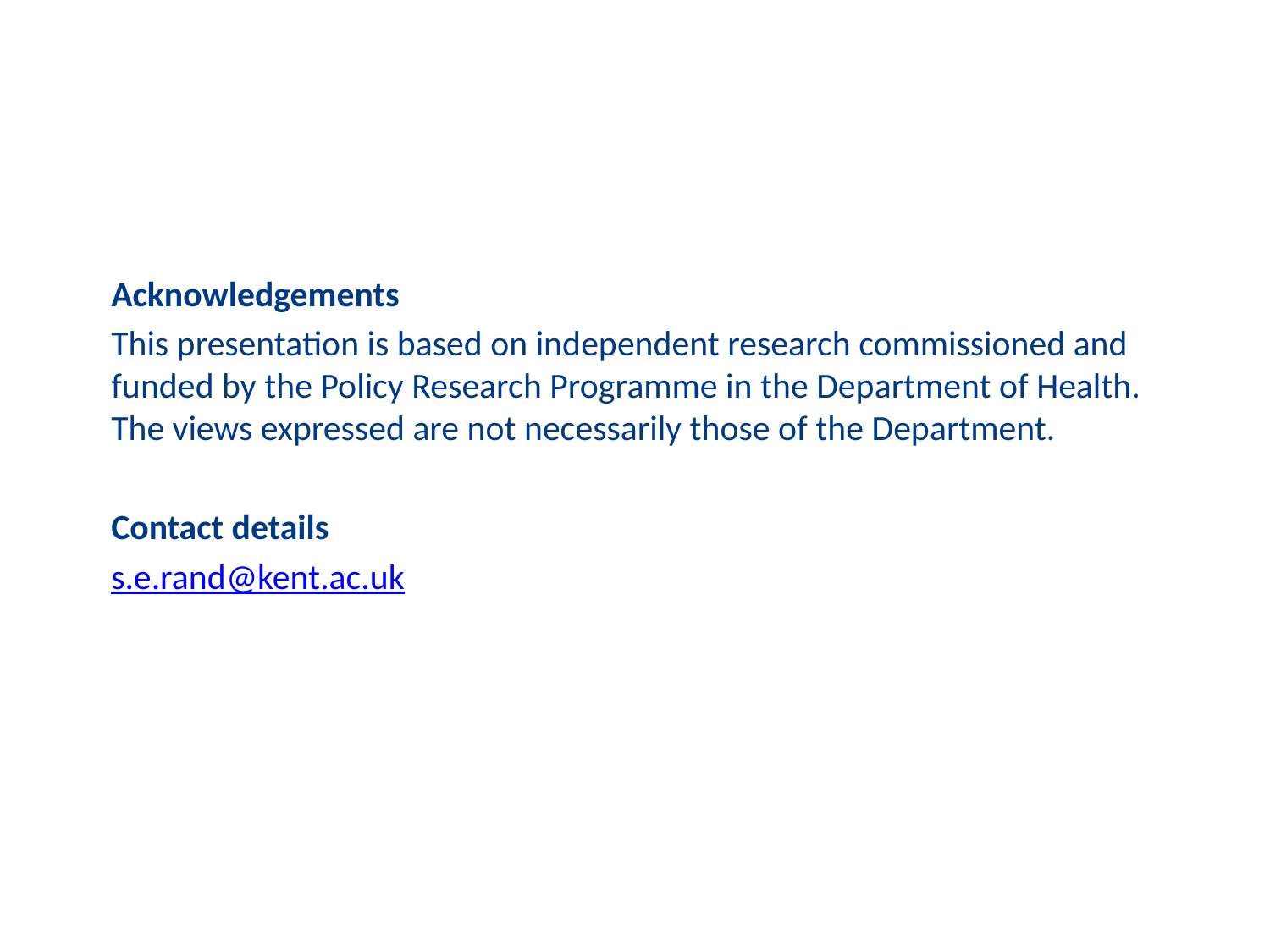

Acknowledgements
This presentation is based on independent research commissioned and    funded by the Policy Research Programme in the Department of Health. The views expressed are not necessarily those of the Department.

Contact details
s.e.rand@kent.ac.uk